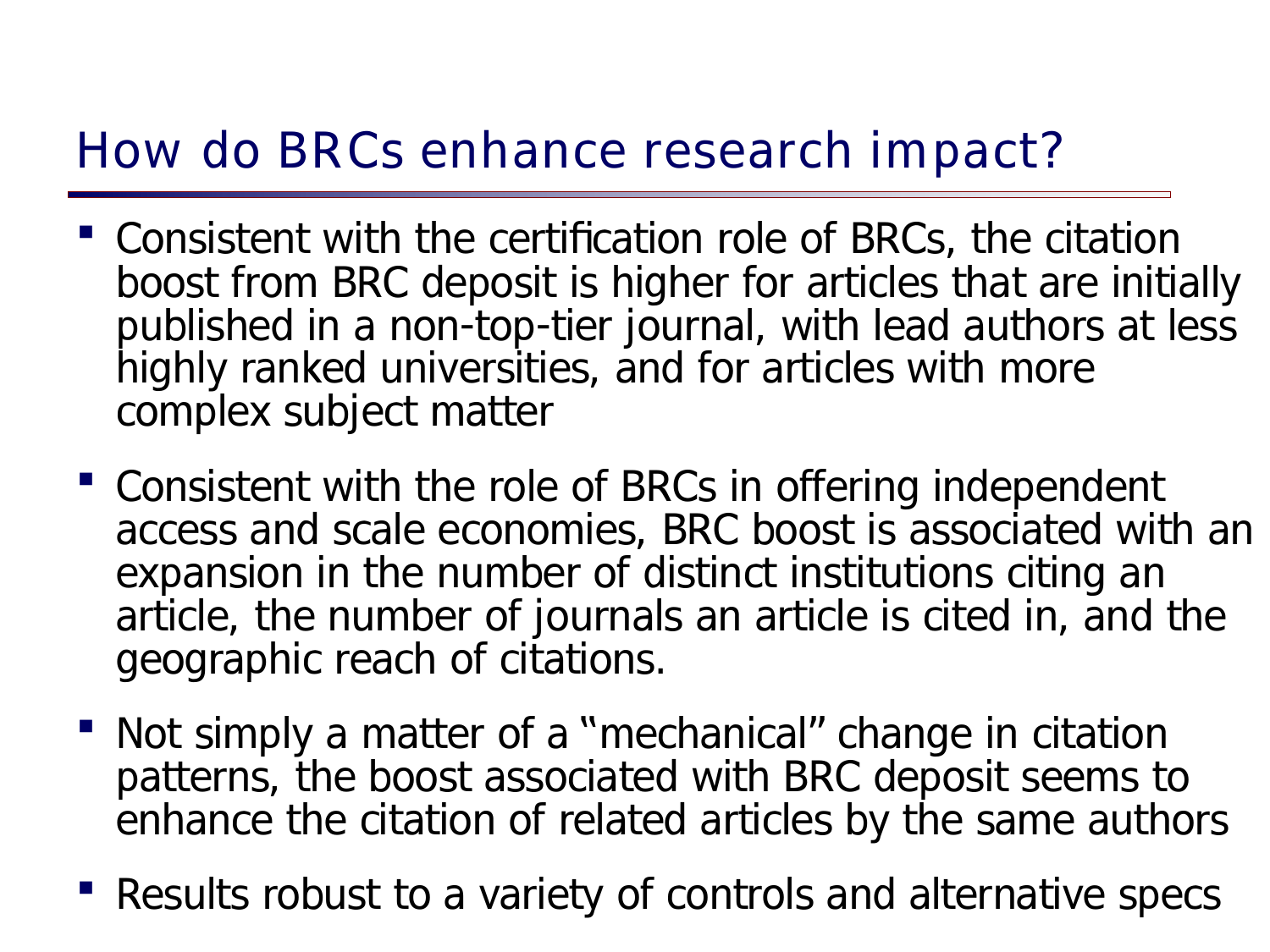

# How do BRCs enhance research impact?
Consistent with the certification role of BRCs, the citation boost from BRC deposit is higher for articles that are initially published in a non-top-tier journal, with lead authors at less highly ranked universities, and for articles with more complex subject matter
Consistent with the role of BRCs in offering independent access and scale economies, BRC boost is associated with an expansion in the number of distinct institutions citing an article, the number of journals an article is cited in, and the geographic reach of citations.
Not simply a matter of a “mechanical” change in citation patterns, the boost associated with BRC deposit seems to enhance the citation of related articles by the same authors
Results robust to a variety of controls and alternative specs